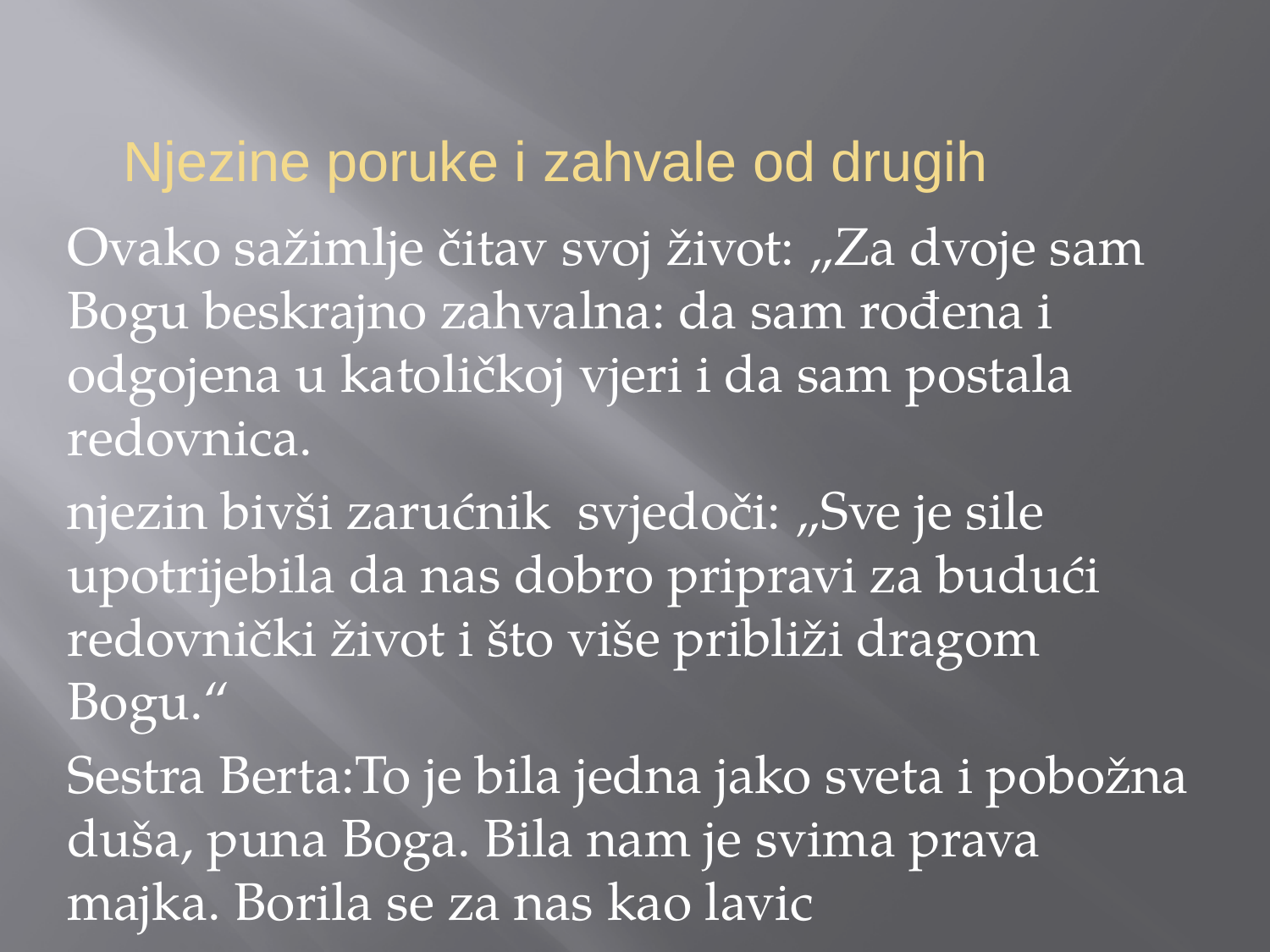

# Njezine poruke i zahvale od drugih
Ovako sažimlje čitav svoj život: „Za dvoje sam Bogu beskrajno zahvalna: da sam rođena i odgojena u katoličkoj vjeri i da sam postala redovnica.
njezin bivši zarućnik  svjedoči: „Sve je sile upotrijebila da nas dobro pripravi za budući redovnički život i što više približi dragom Bogu.“
Sestra Berta:To je bila jedna jako sveta i pobožna duša, puna Boga. Bila nam je svima prava majka. Borila se za nas kao lavic